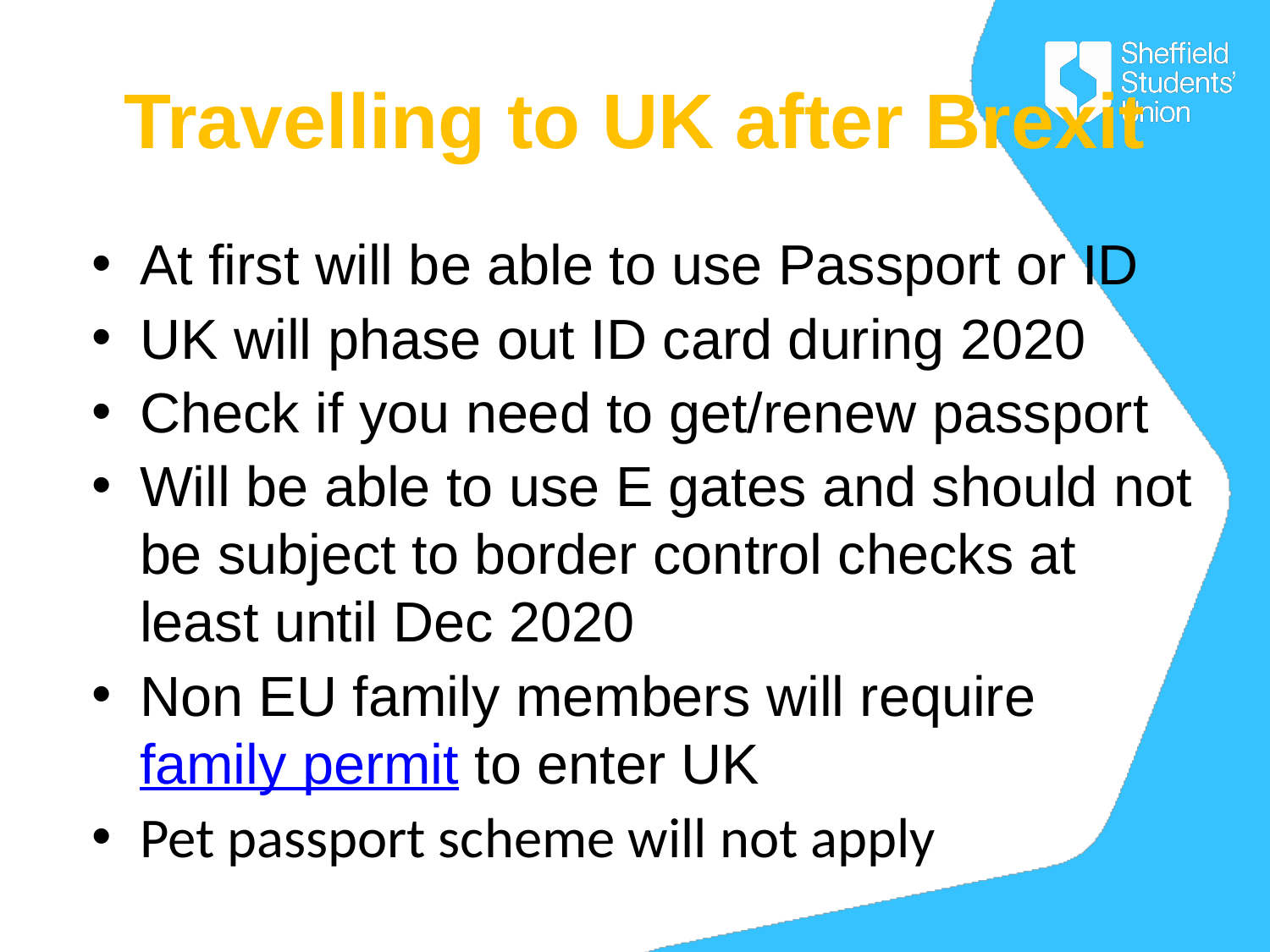

# Travelling to UK after Brexit
At first will be able to use Passport or ID
UK will phase out ID card during 2020
Check if you need to get/renew passport
Will be able to use E gates and should not be subject to border control checks at least until Dec 2020
Non EU family members will require family permit to enter UK
Pet passport scheme will not apply